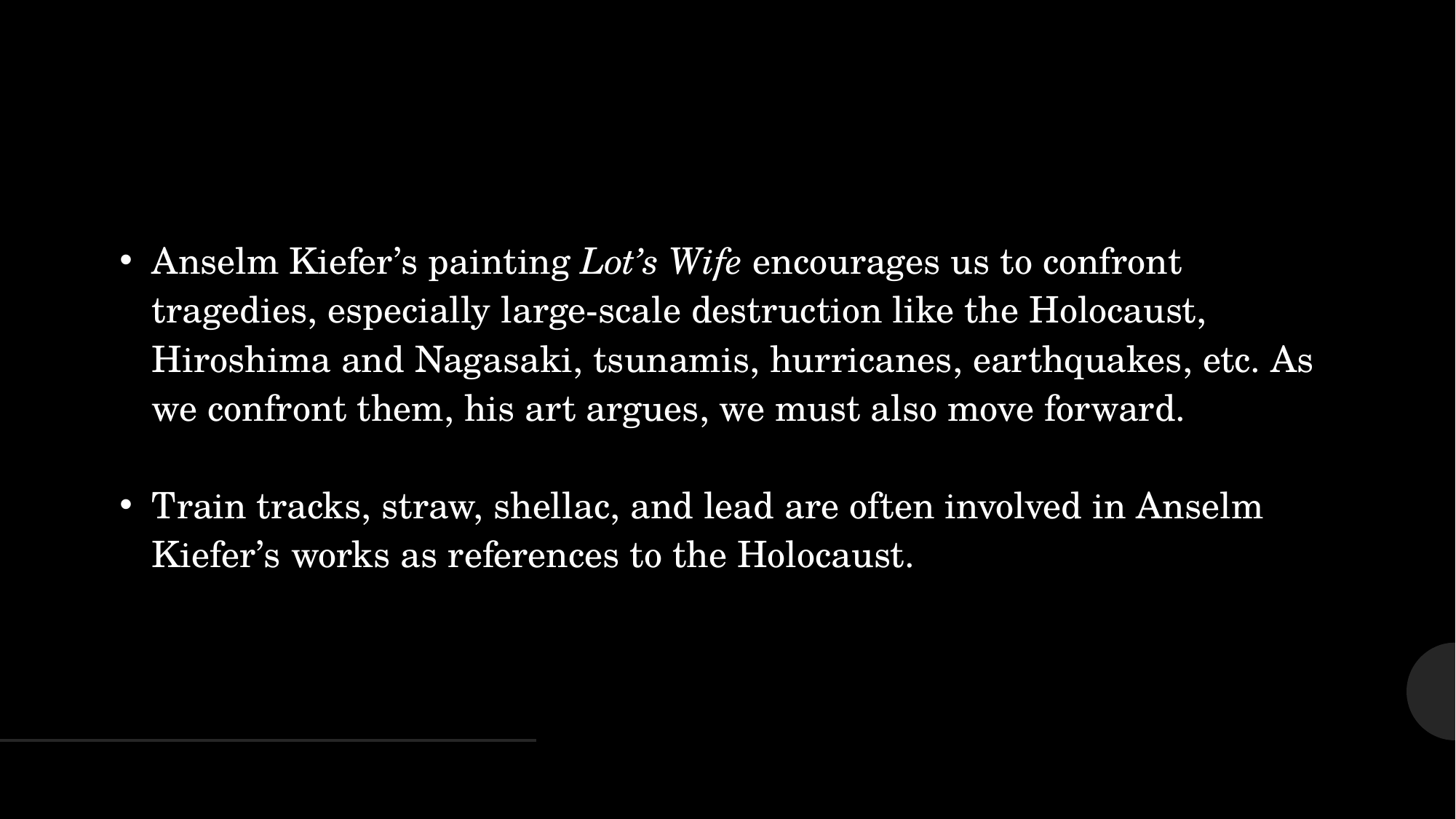

Anselm Kiefer’s painting Lot’s Wife encourages us to confront tragedies, especially large-scale destruction like the Holocaust, Hiroshima and Nagasaki, tsunamis, hurricanes, earthquakes, etc. As we confront them, his art argues, we must also move forward.

Train tracks, straw, shellac, and lead are often involved in Anselm Kiefer’s works as references to the Holocaust.